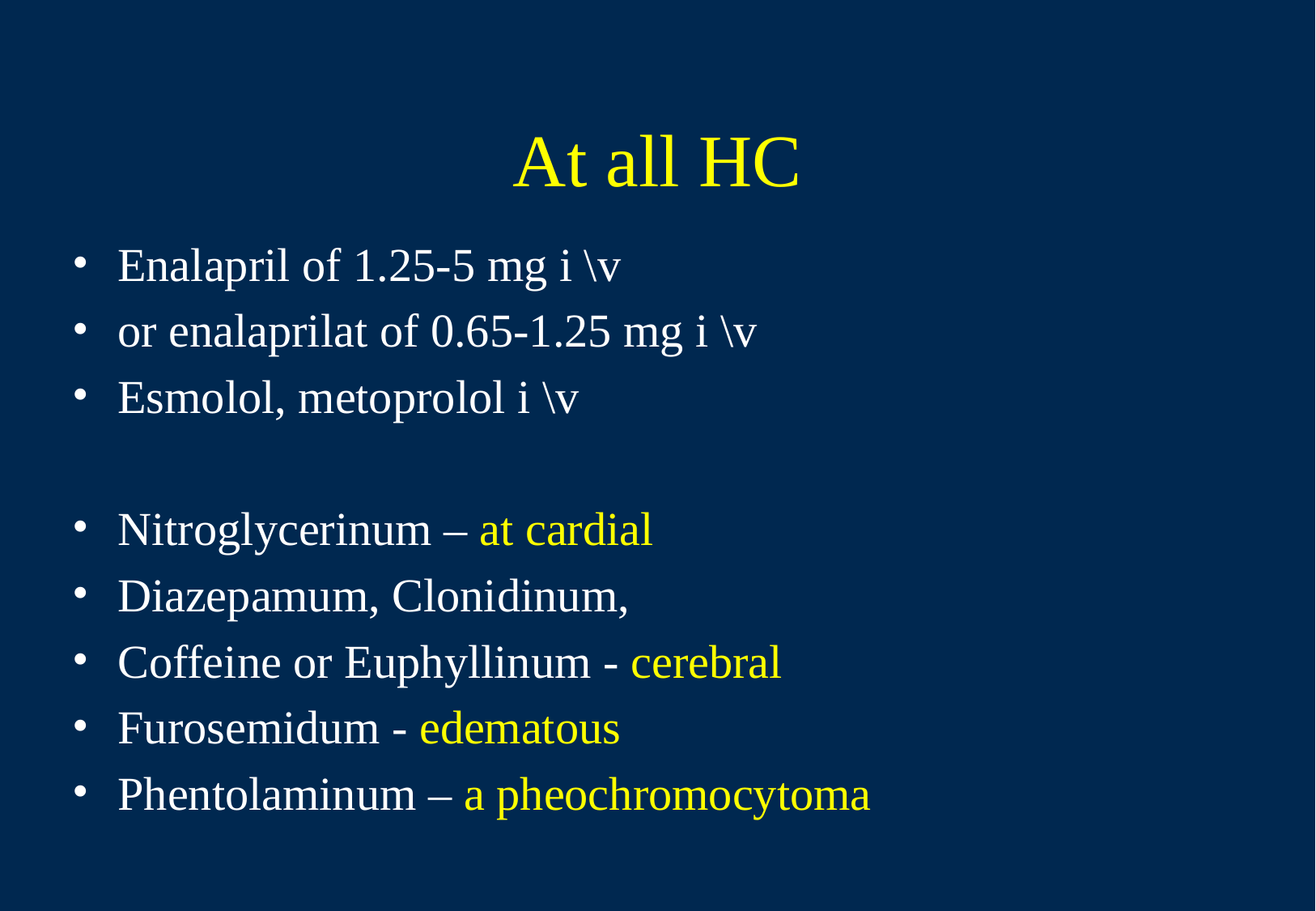

# At all HC
Enalapril of 1.25-5 mg i \v
or enalaprilat of 0.65-1.25 mg i \v
Esmolol, metoprolol i \v

Nitroglycerinum – at cardial
Diazepamum, Clonidinum,
Coffeine or Euphyllinum - cerebral
Furosemidum - edematous
Phentolaminum – a pheochromocytoma